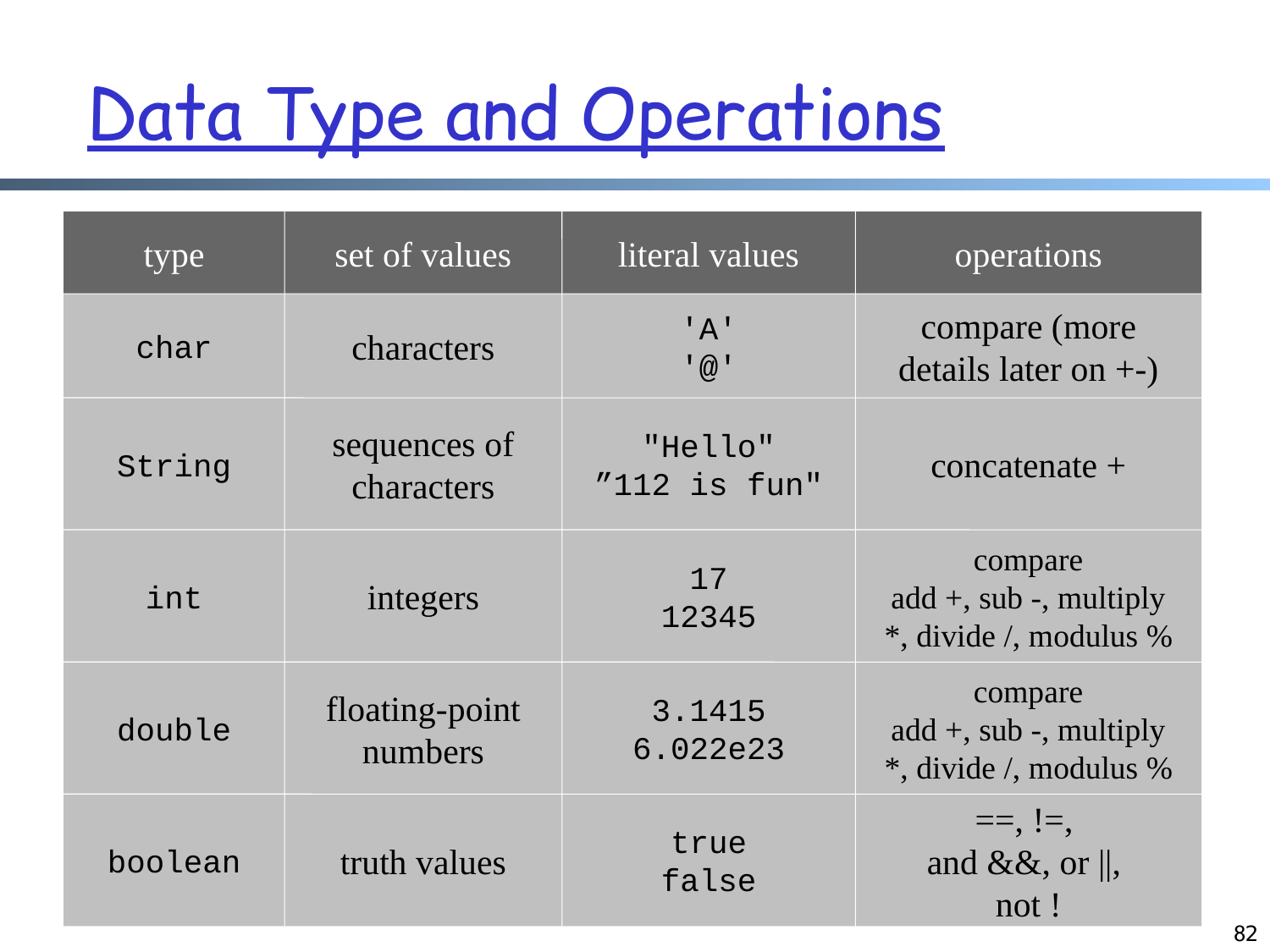

# Data Type and Operations
type

set of values

literal values

operations

char

characters
'A'
'@'
compare (more details later on +-)
String

sequences of characters
"Hello"
”112 is fun"
concatenate +
int

integers
17
12345
compare
add +, sub -, multiply *, divide /, modulus %

double

floating-point numbers
3.1415
6.022e23
compare
add +, sub -, multiply *, divide /, modulus %
boolean

truth values
true
false
==, !=,
and &&, or ||,
not !

82